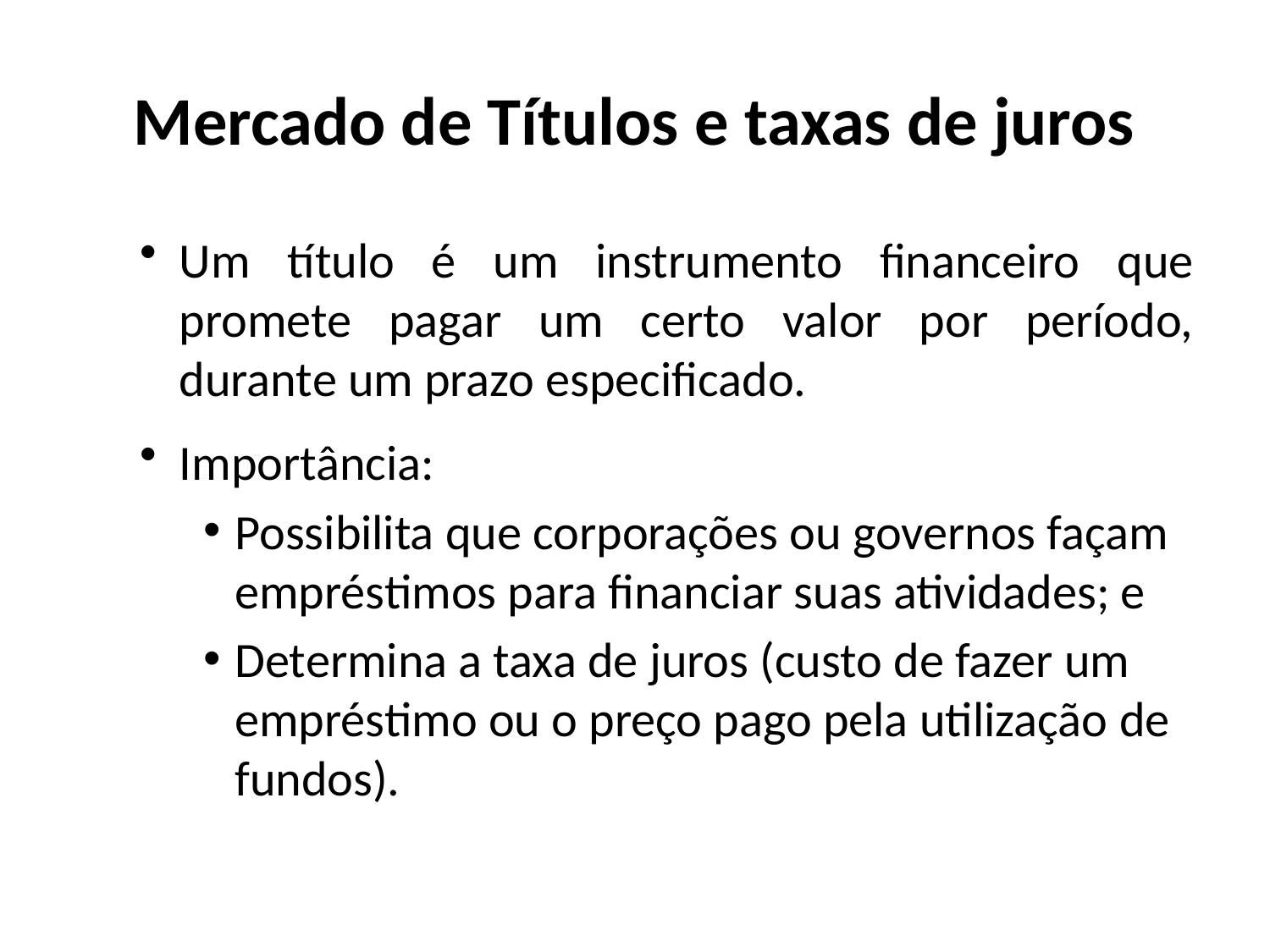

# Mercado de Títulos e taxas de juros
Um título é um instrumento financeiro que promete pagar um certo valor por período, durante um prazo especificado.
Importância:
Possibilita que corporações ou governos façam empréstimos para financiar suas atividades; e
Determina a taxa de juros (custo de fazer um empréstimo ou o preço pago pela utilização de fundos).